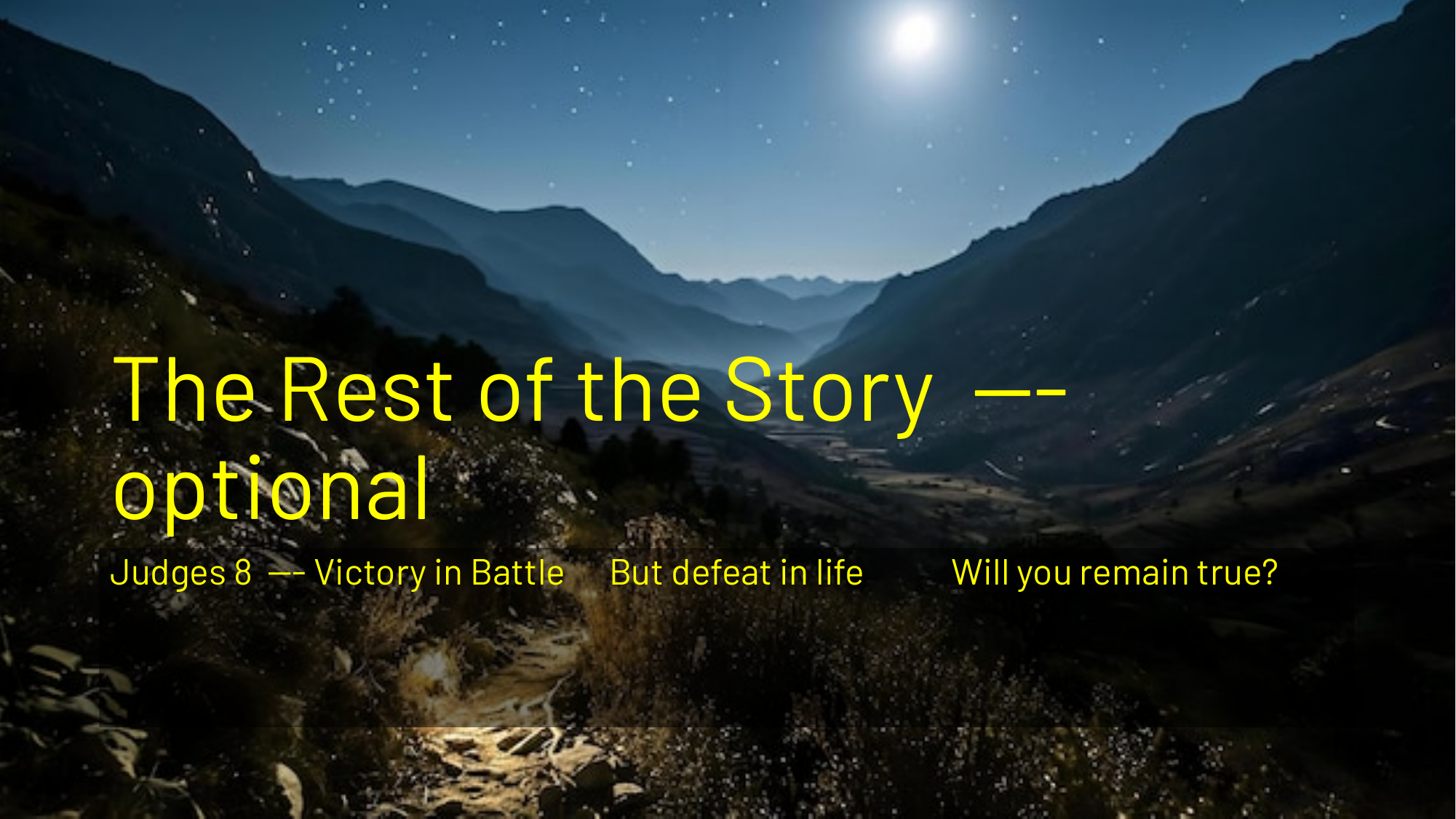

# The Rest of the Story  --- optional
Judges 8  --- Victory in Battle      But defeat in life            Will you remain true?